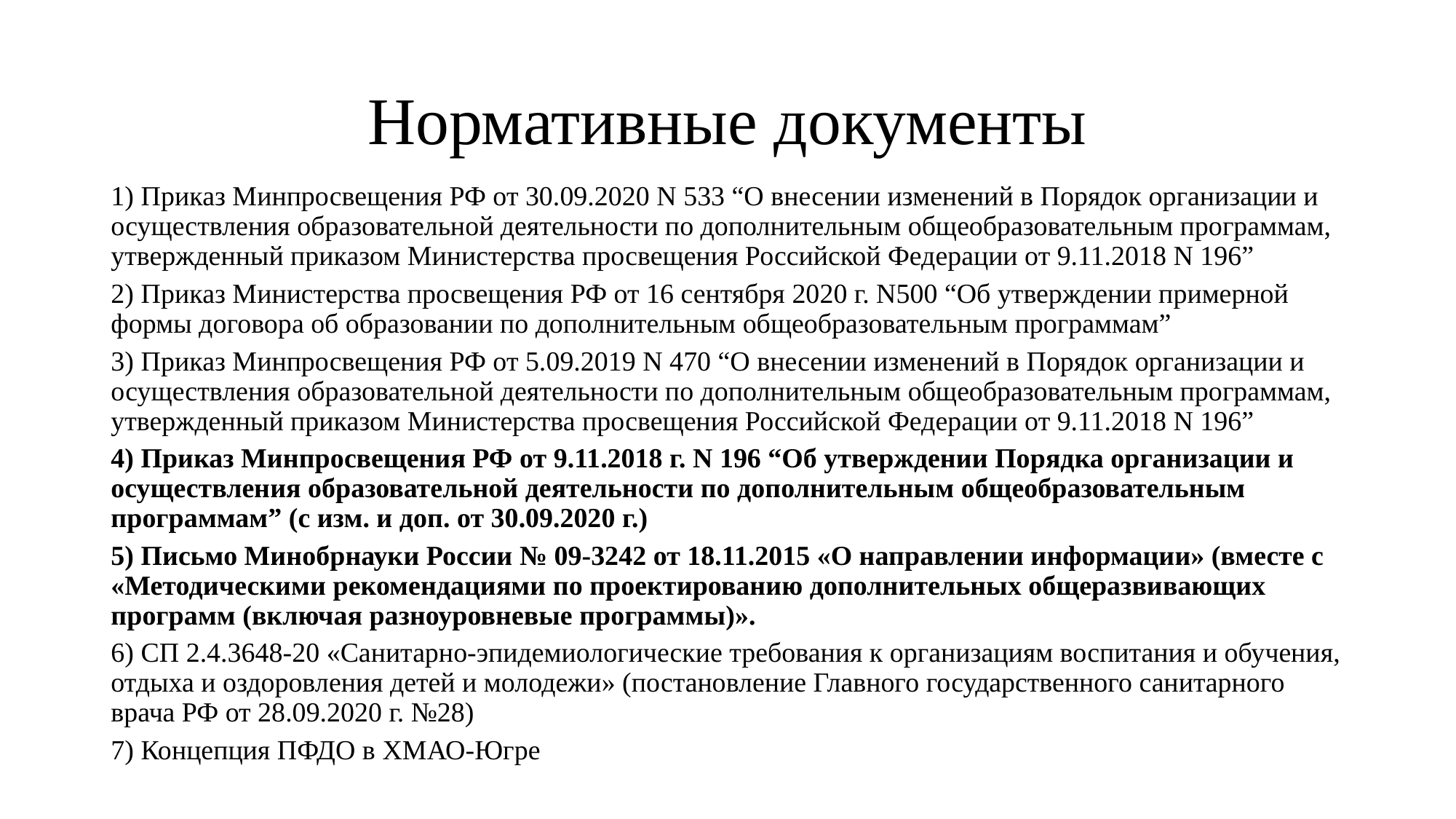

# Нормативные документы
1) Приказ Минпросвещения РФ от 30.09.2020 N 533 “О внесении изменений в Порядок организации и осуществления образовательной деятельности по дополнительным общеобразовательным программам, утвержденный приказом Министерства просвещения Российской Федерации от 9.11.2018 N 196”
2) Приказ Министерства просвещения РФ от 16 сентября 2020 г. N500 “Об утверждении примерной формы договора об образовании по дополнительным общеобразовательным программам”
3) Приказ Минпросвещения РФ от 5.09.2019 N 470 “О внесении изменений в Порядок организации и осуществления образовательной деятельности по дополнительным общеобразовательным программам, утвержденный приказом Министерства просвещения Российской Федерации от 9.11.2018 N 196”
4) Приказ Минпросвещения РФ от 9.11.2018 г. N 196 “Об утверждении Порядка организации и осуществления образовательной деятельности по дополнительным общеобразовательным программам” (с изм. и доп. от 30.09.2020 г.)
5) Письмо Минобрнауки России № 09-3242 от 18.11.2015 «О направлении информации» (вместе с «Методическими рекомендациями по проектированию дополнительных общеразвивающих программ (включая разноуровневые программы)».
6) СП 2.4.3648-20 «Санитарно-эпидемиологические требования к организациям воспитания и обучения, отдыха и оздоровления детей и молодежи» (постановление Главного государственного санитарного врача РФ от 28.09.2020 г. №28)
7) Концепция ПФДО в ХМАО-Югре